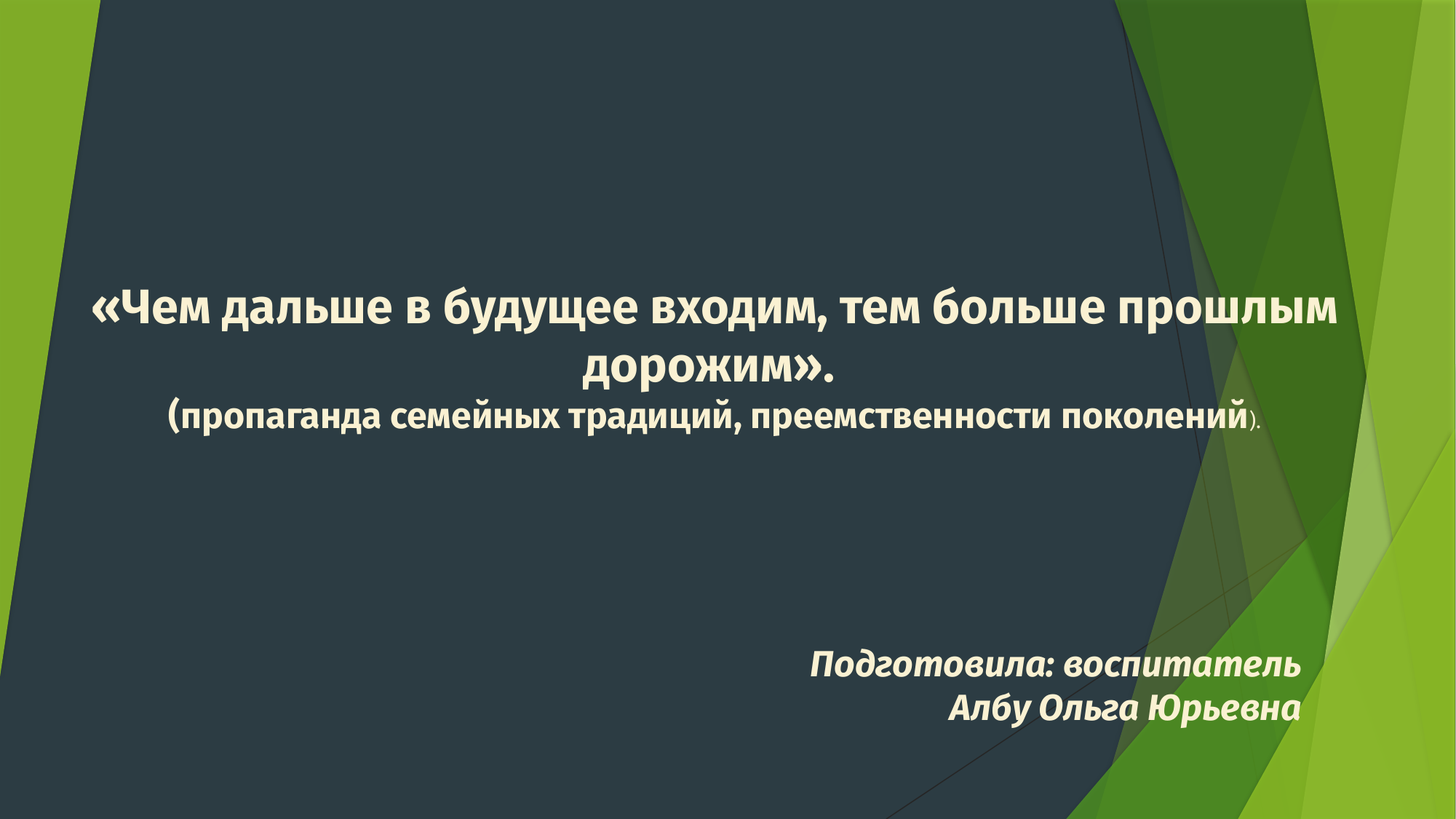

# «Чем дальше в будущее входим, тем больше прошлым дорожим». (пропаганда семейных традиций, преемственности поколений).
Подготовила: воспитатель
Албу Ольга Юрьевна